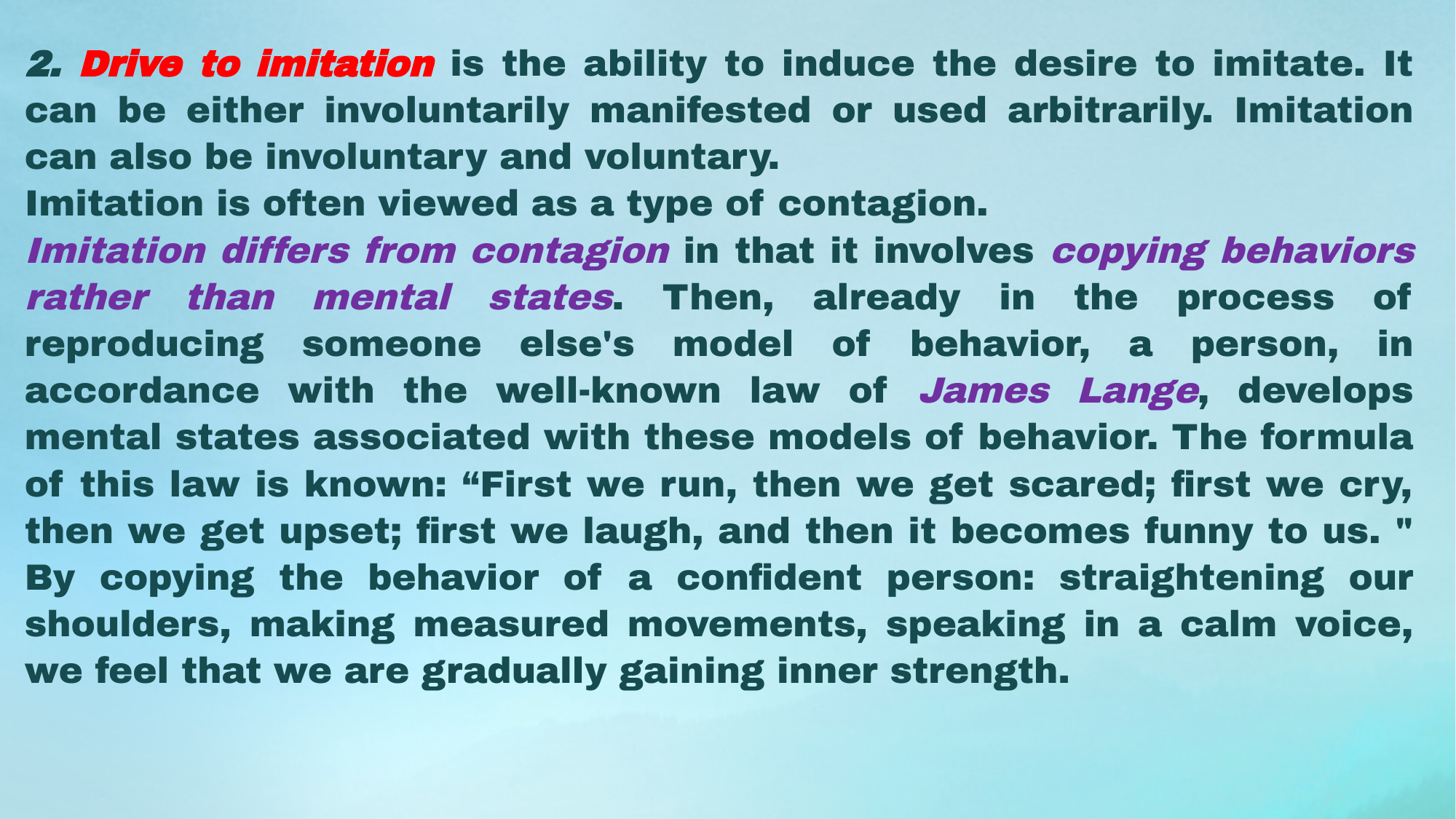

2. Drive to imitation is the ability to induce the desire to imitate. It can be either involuntarily manifested or used arbitrarily. Imitation can also be involuntary and voluntary.
Imitation is often viewed as a type of contagion.
Imitation differs from contagion in that it involves copying behaviors rather than mental states. Then, already in the process of reproducing someone else's model of behavior, a person, in accordance with the well-known law of James Lange, develops mental states associated with these models of behavior. The formula of this law is known: “First we run, then we get scared; first we cry, then we get upset; first we laugh, and then it becomes funny to us. " By copying the behavior of a confident person: straightening our shoulders, making measured movements, speaking in a calm voice, we feel that we are gradually gaining inner strength.